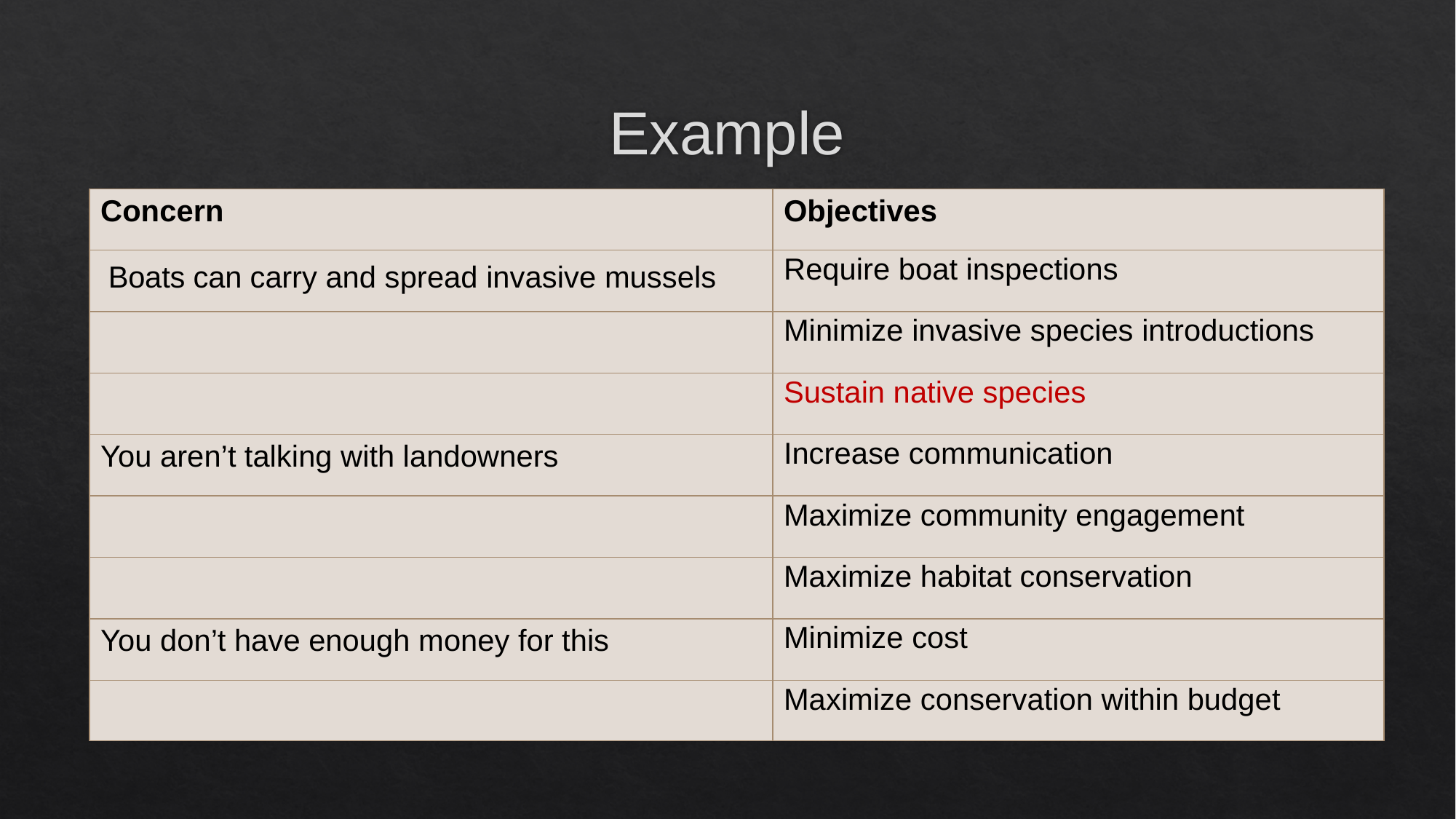

# Example
| Concern | Objectives |
| --- | --- |
| Boats can carry and spread invasive mussels | Require boat inspections |
|  | Minimize invasive species introductions |
|  | Sustain native species |
| You aren’t talking with landowners | Increase communication |
|  | Maximize community engagement |
|  | Maximize habitat conservation |
| You don’t have enough money for this | Minimize cost |
|  | Maximize conservation within budget |